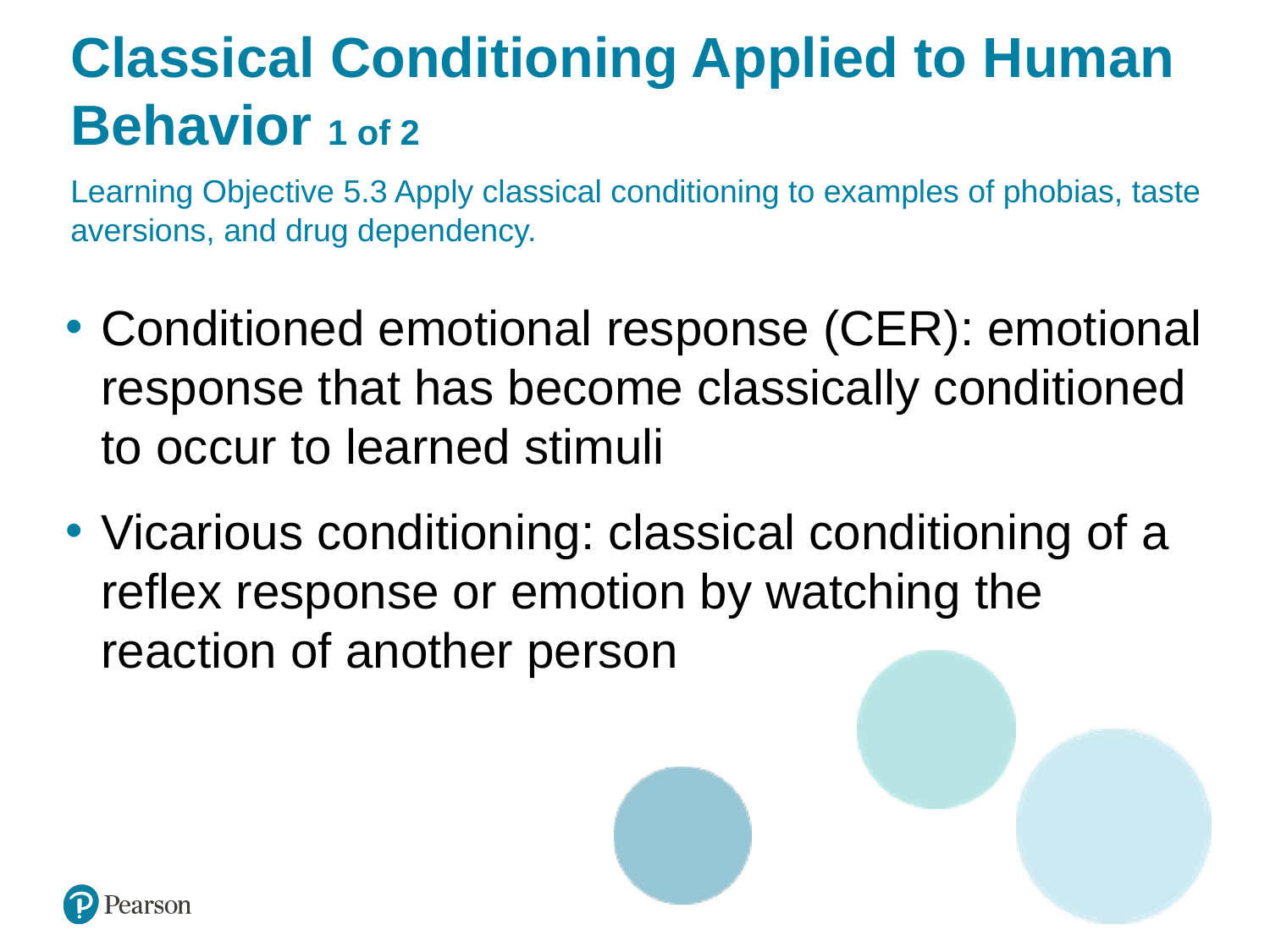

# Classical Conditioning Applied to Human Behavior 1 of 2
Learning Objective 5.3 Apply classical conditioning to examples of phobias, taste aversions, and drug dependency.
Conditioned emotional response (CER): emotional response that has become classically conditioned to occur to learned stimuli
Vicarious conditioning: classical conditioning of a reflex response or emotion by watching the reaction of another person